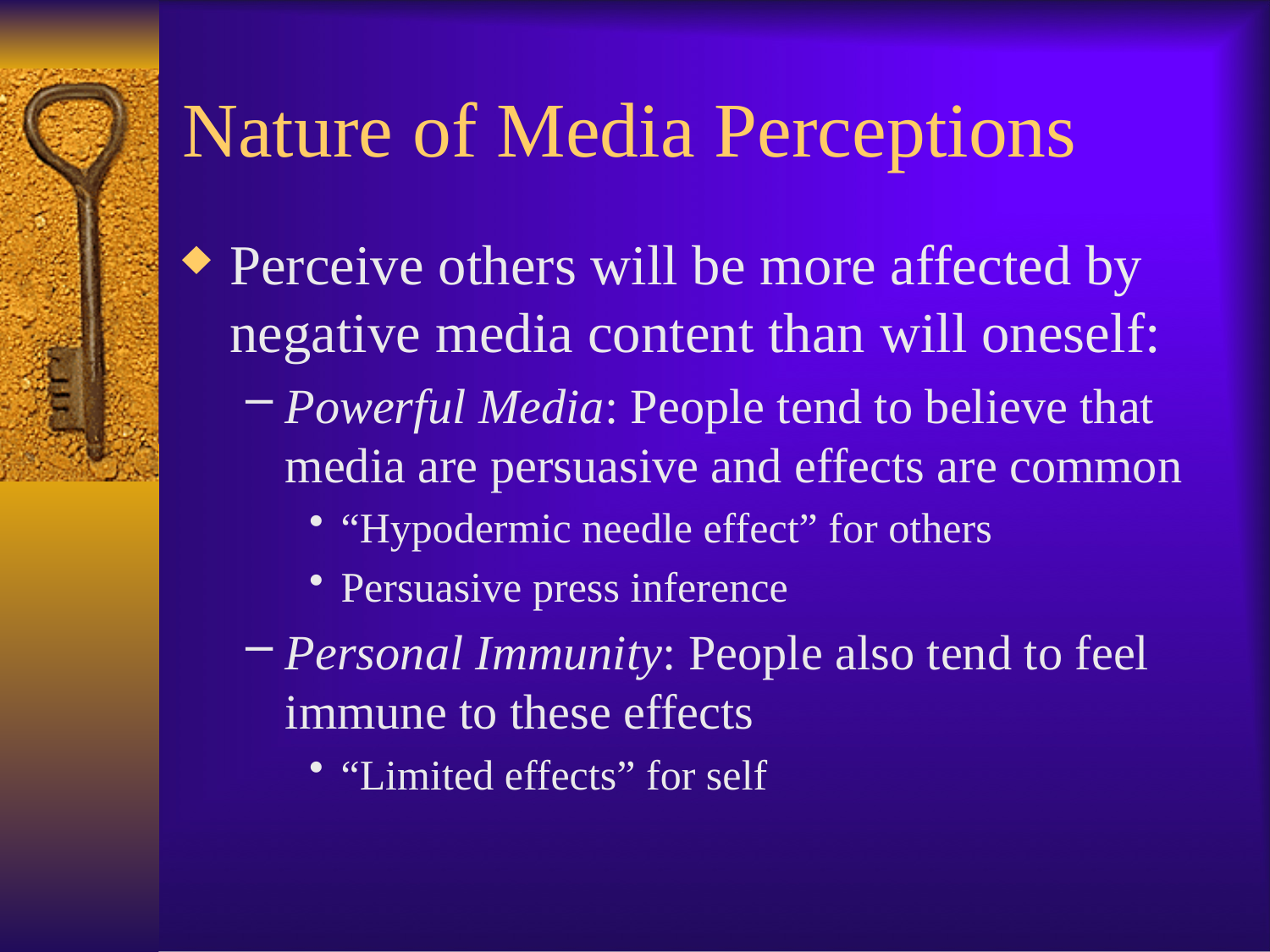

# Nature of Media Perceptions
Perceive others will be more affected by negative media content than will oneself:
Powerful Media: People tend to believe that media are persuasive and effects are common
“Hypodermic needle effect” for others
Persuasive press inference
Personal Immunity: People also tend to feel immune to these effects
“Limited effects” for self